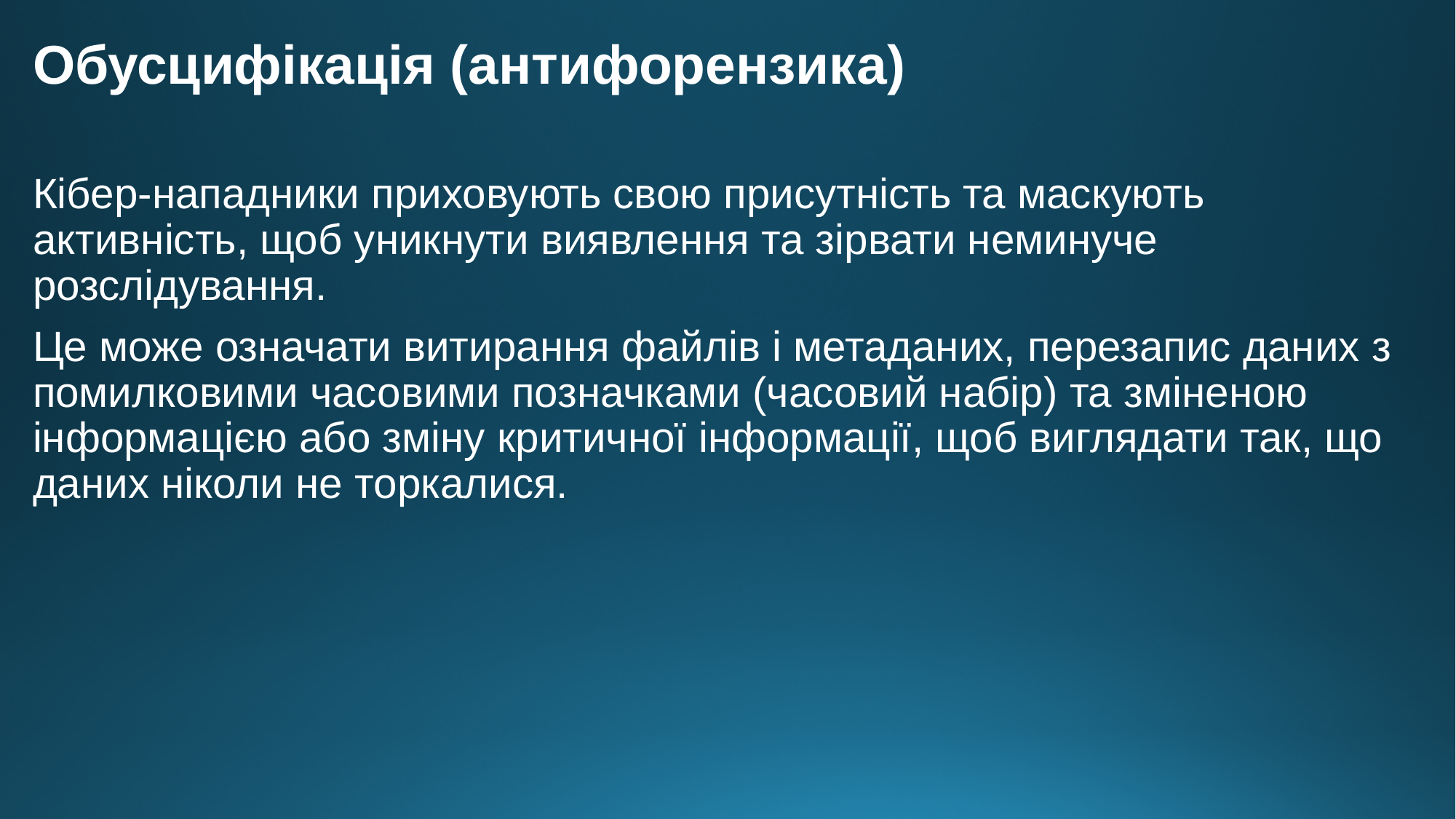

Обусцифікація (антифорензика)

Кібер-нападники приховують свою присутність та маскують активність, щоб уникнути виявлення та зірвати неминуче розслідування.
Це може означати витирання файлів і метаданих, перезапис даних з помилковими часовими позначками (часовий набір) та зміненою інформацією або зміну критичної інформації, щоб виглядати так, що даних ніколи не торкалися.